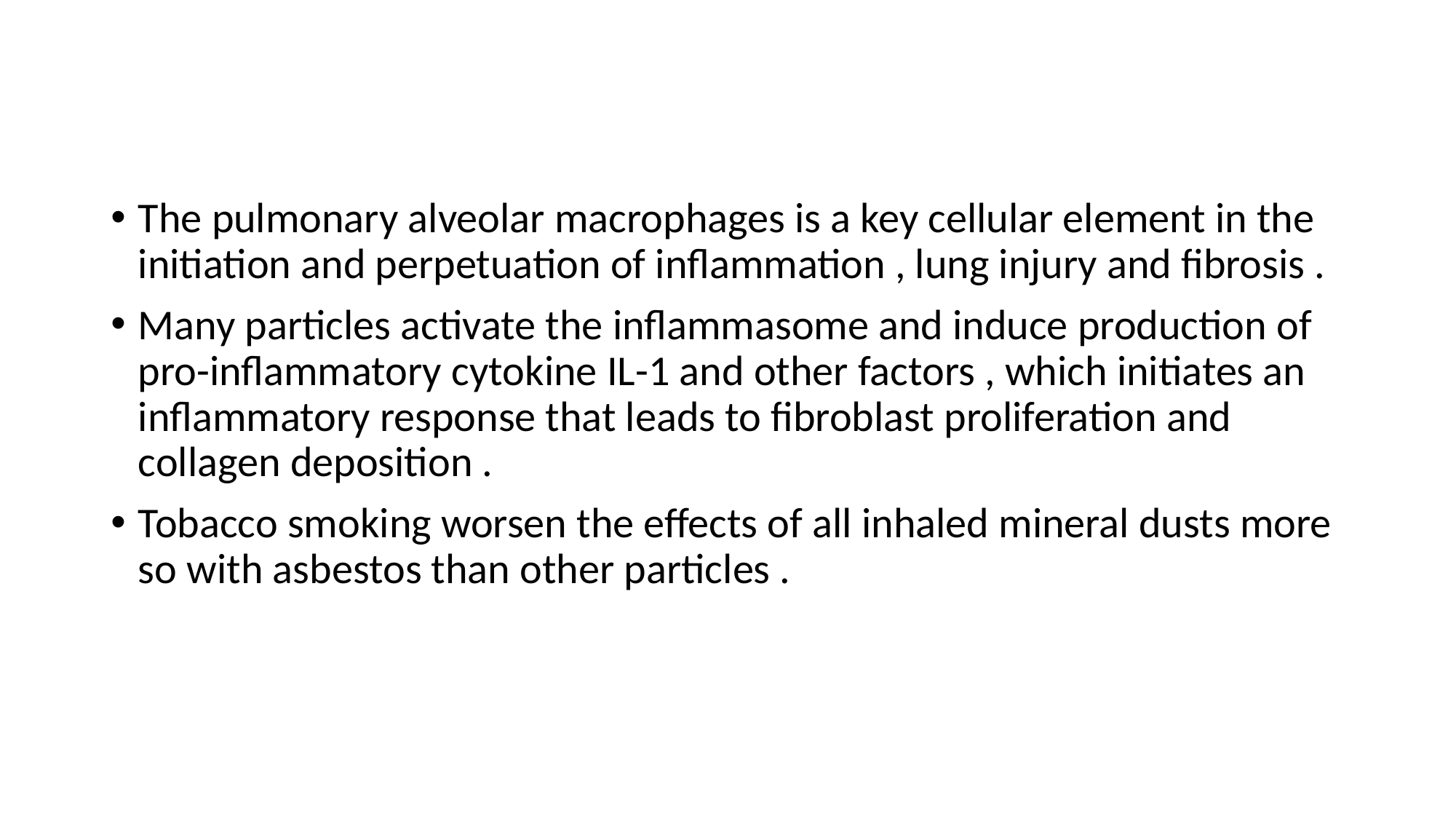

The pulmonary alveolar macrophages is a key cellular element in the initiation and perpetuation of inflammation , lung injury and fibrosis .
Many particles activate the inflammasome and induce production of pro-inflammatory cytokine IL-1 and other factors , which initiates an inflammatory response that leads to fibroblast proliferation and collagen deposition .
Tobacco smoking worsen the effects of all inhaled mineral dusts more so with asbestos than other particles .